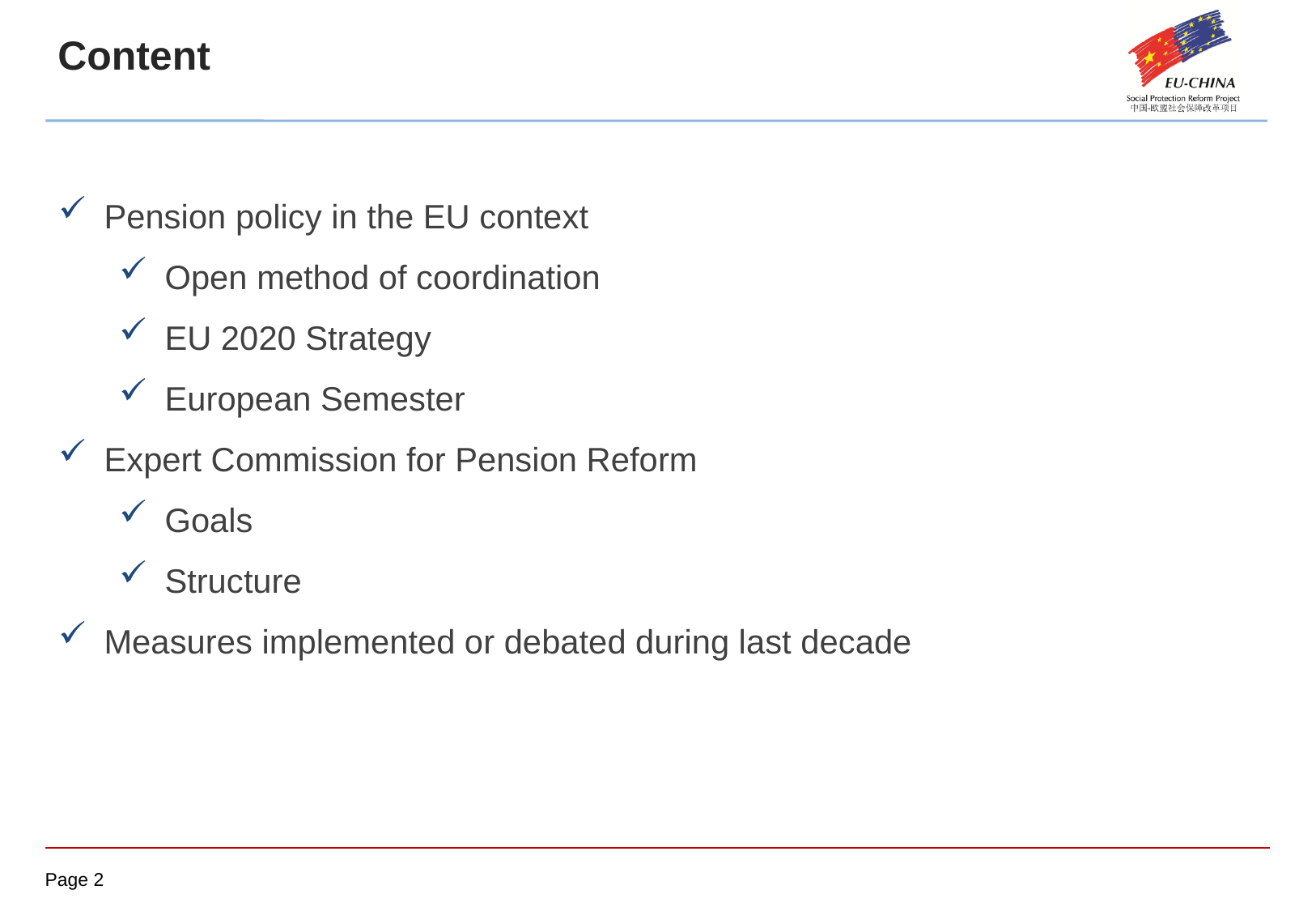

Content
Pension policy in the EU context
Open method of coordination
EU 2020 Strategy
European Semester
Expert Commission for Pension Reform
Goals
Structure
Measures implemented or debated during last decade